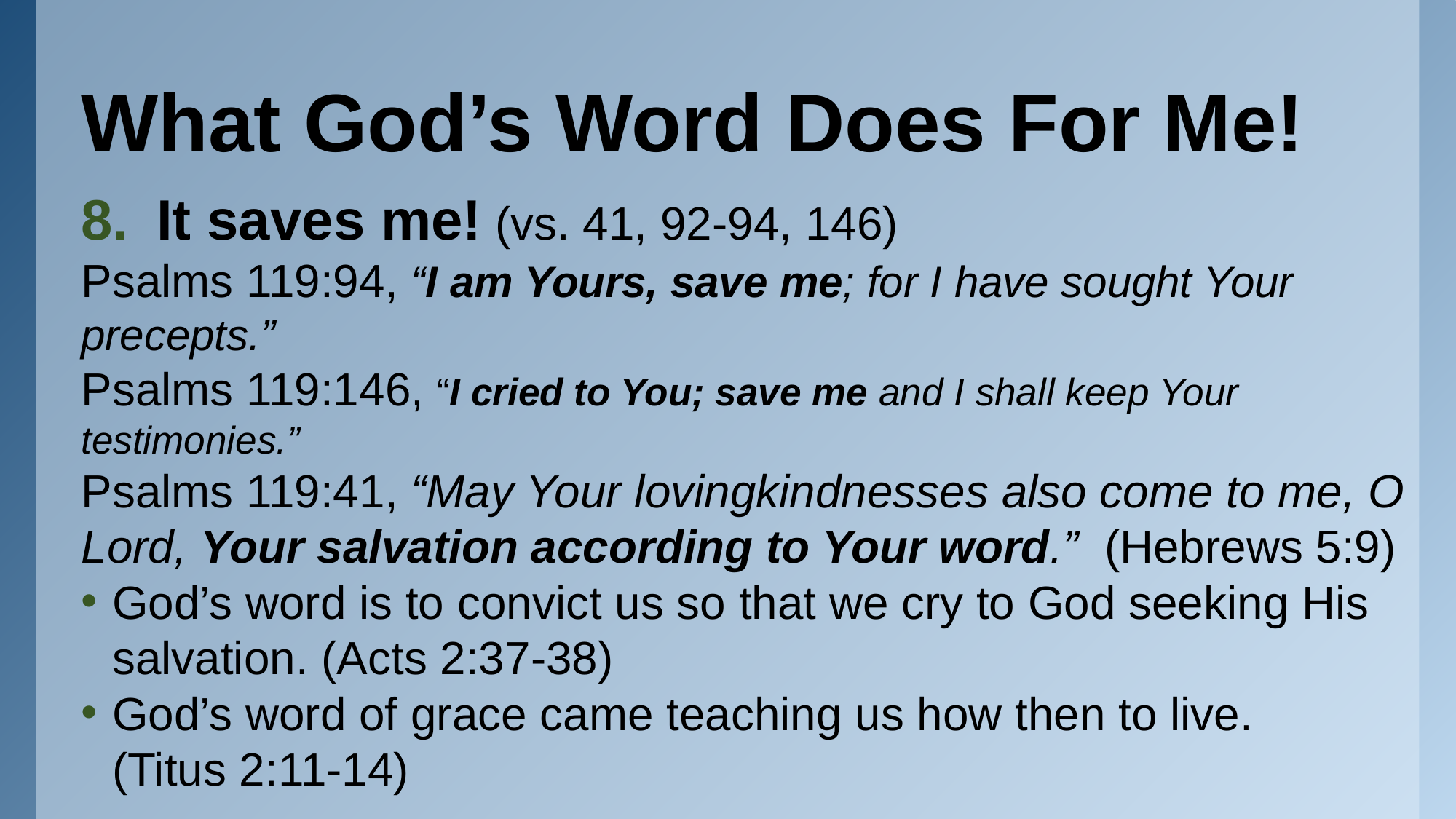

# What God’s Word Does For Me!
It saves me! (vs. 41, 92-94, 146)
Psalms 119:94, “I am Yours, save me; for I have sought Your precepts.”
Psalms 119:146, “I cried to You; save me and I shall keep Your testimonies.”
Psalms 119:41, “May Your lovingkindnesses also come to me, O Lord, Your salvation according to Your word.”  (Hebrews 5:9)
God’s word is to convict us so that we cry to God seeking His salvation. (Acts 2:37-38)
God’s word of grace came teaching us how then to live.
(Titus 2:11-14)